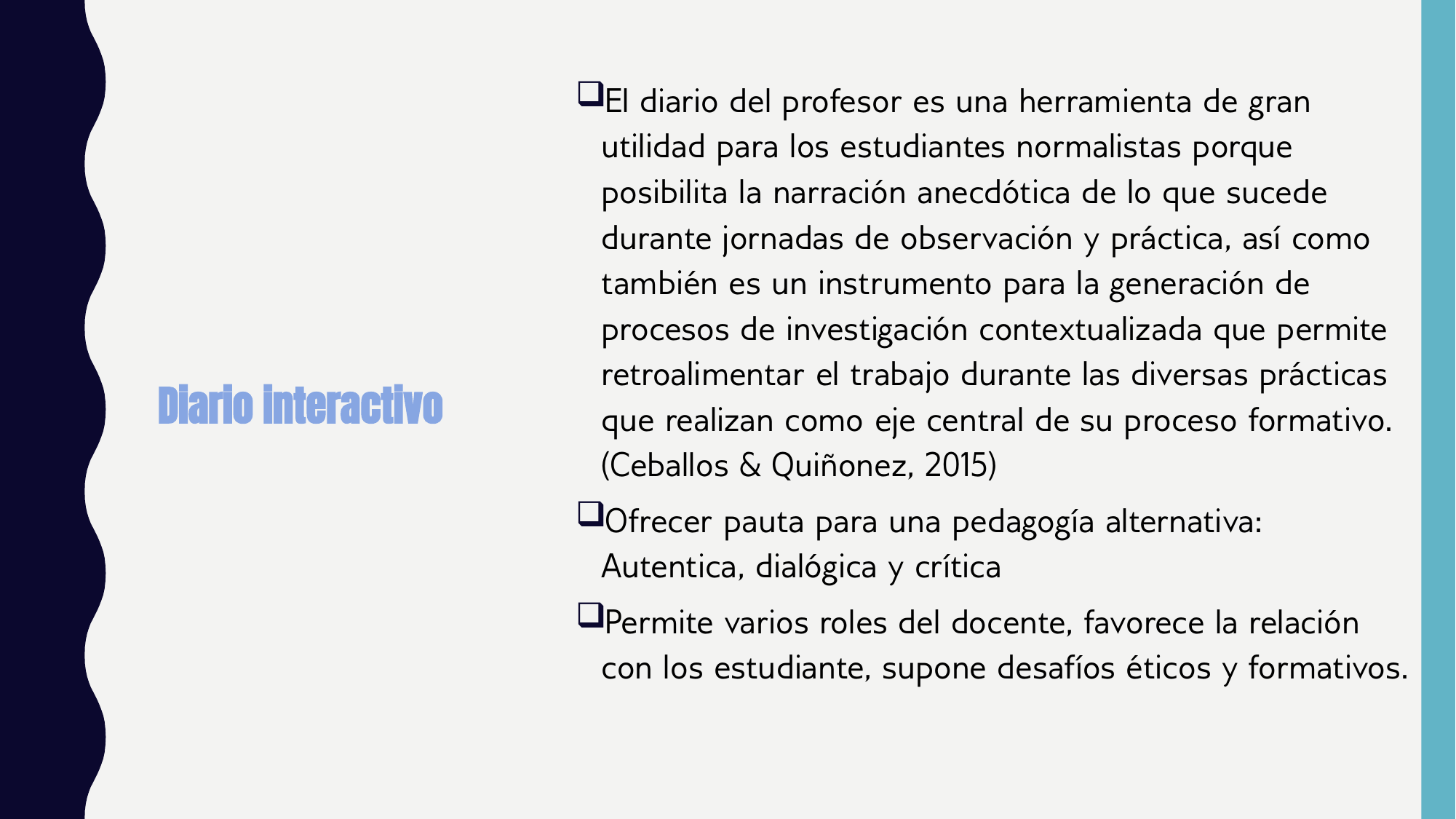

El diario del profesor es una herramienta de gran utilidad para los estudiantes normalistas porque posibilita la narración anecdótica de lo que sucede durante jornadas de observación y práctica, así como también es un instrumento para la generación de procesos de investigación contextualizada que permite retroalimentar el trabajo durante las diversas prácticas que realizan como eje central de su proceso formativo. (Ceballos & Quiñonez, 2015)
Ofrecer pauta para una pedagogía alternativa: Autentica, dialógica y crítica
Permite varios roles del docente, favorece la relación con los estudiante, supone desafíos éticos y formativos.

# Diario interactivo